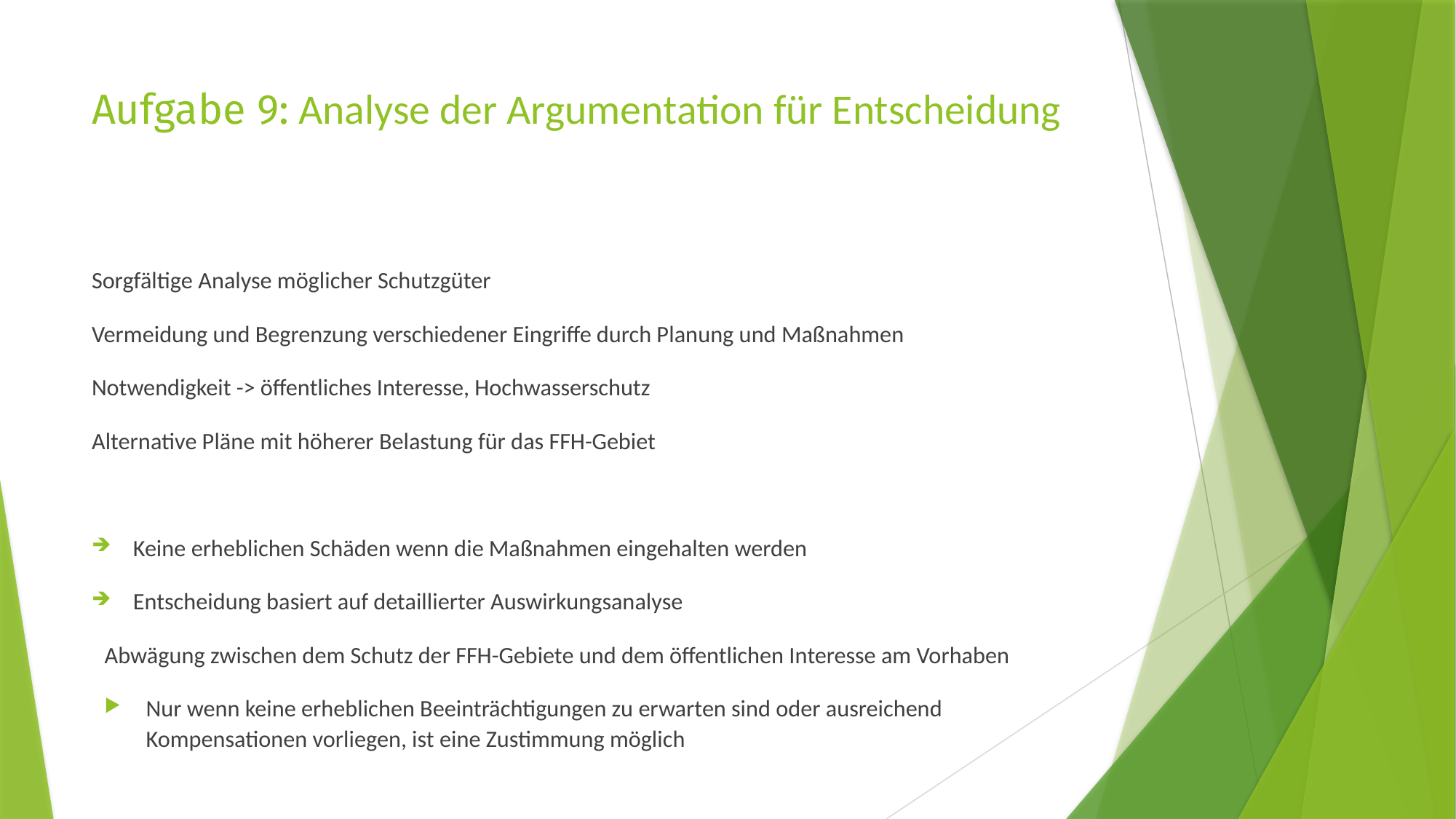

# Aufgabe 9: Analyse der Argumentation für Entscheidung
Sorgfältige Analyse möglicher Schutzgüter
Vermeidung und Begrenzung verschiedener Eingriffe durch Planung und Maßnahmen
Notwendigkeit -> öffentliches Interesse, Hochwasserschutz
Alternative Pläne mit höherer Belastung für das FFH-Gebiet

Keine erheblichen Schäden wenn die Maßnahmen eingehalten werden
Entscheidung basiert auf detaillierter Auswirkungsanalyse
Abwägung zwischen dem Schutz der FFH-Gebiete und dem öffentlichen Interesse am Vorhaben
Nur wenn keine erheblichen Beeinträchtigungen zu erwarten sind oder ausreichend Kompensationen vorliegen, ist eine Zustimmung möglich